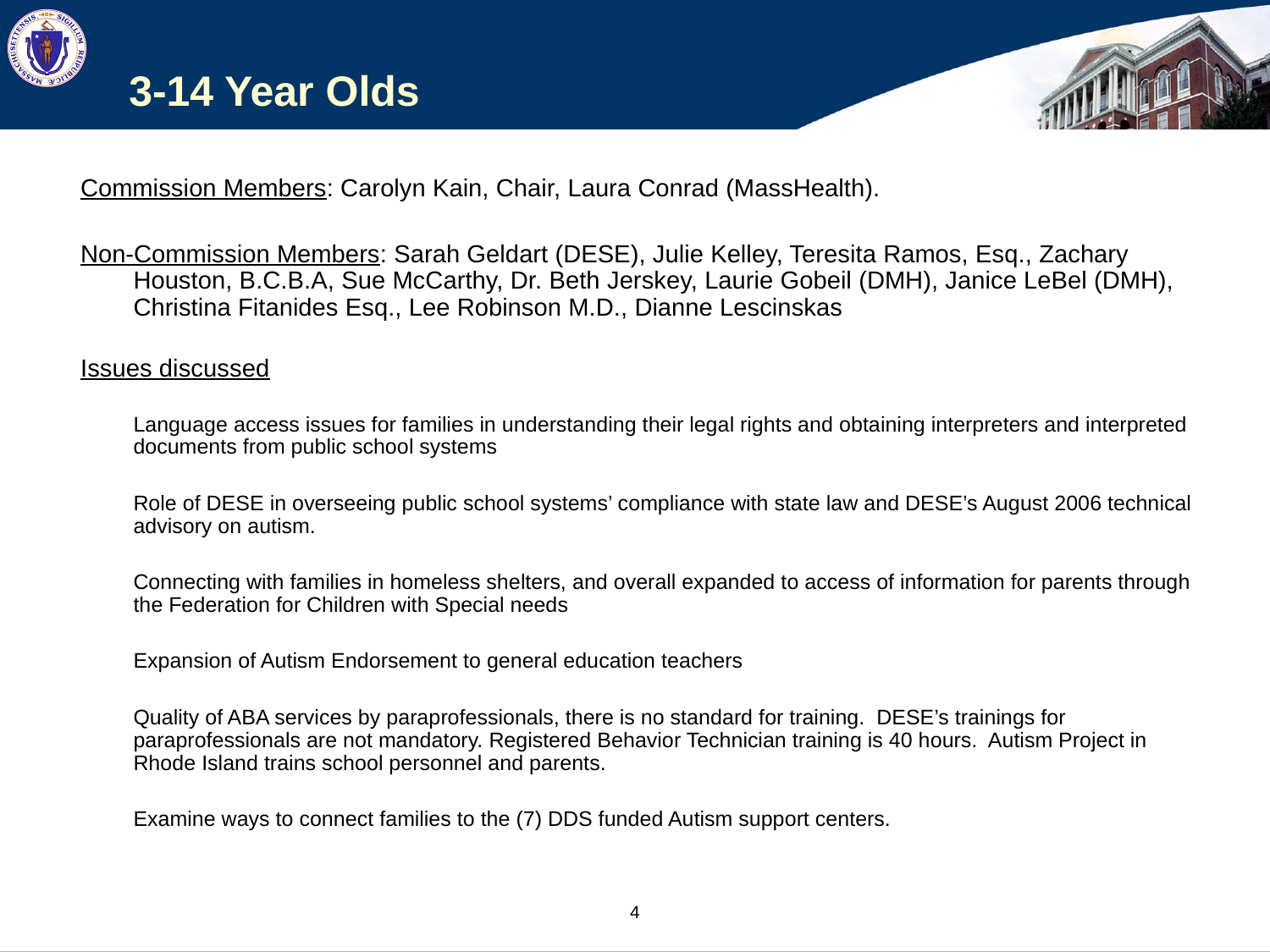

# 3-14 Year Olds
Commission Members: Carolyn Kain, Chair, Laura Conrad (MassHealth).

Non-Commission Members: Sarah Geldart (DESE), Julie Kelley, Teresita Ramos, Esq., Zachary Houston, B.C.B.A, Sue McCarthy, Dr. Beth Jerskey, Laurie Gobeil (DMH), Janice LeBel (DMH), Christina Fitanides Esq., Lee Robinson M.D., Dianne Lescinskas

Issues discussed

	Language access issues for families in understanding their legal rights and obtaining interpreters and interpreted documents from public school systems

	Role of DESE in overseeing public school systems’ compliance with state law and DESE’s August 2006 technical advisory on autism.

	Connecting with families in homeless shelters, and overall expanded to access of information for parents through the Federation for Children with Special needs

	Expansion of Autism Endorsement to general education teachers

	Quality of ABA services by paraprofessionals, there is no standard for training.  DESE’s trainings for paraprofessionals are not mandatory. Registered Behavior Technician training is 40 hours.  Autism Project in Rhode Island trains school personnel and parents.

	Examine ways to connect families to the (7) DDS funded Autism support centers.